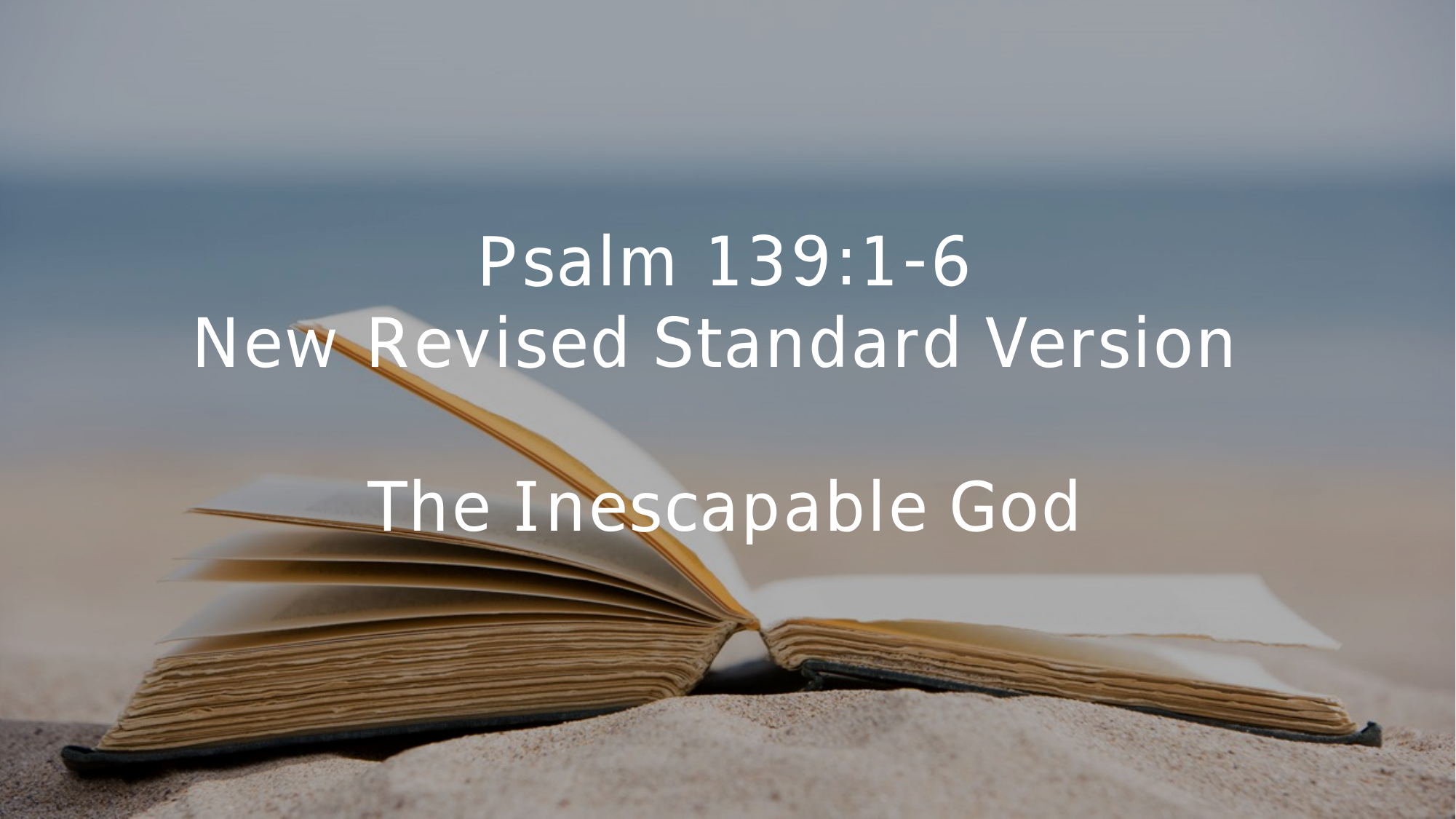

Psalm 139:1-6
New Revised Standard Version

The Inescapable God